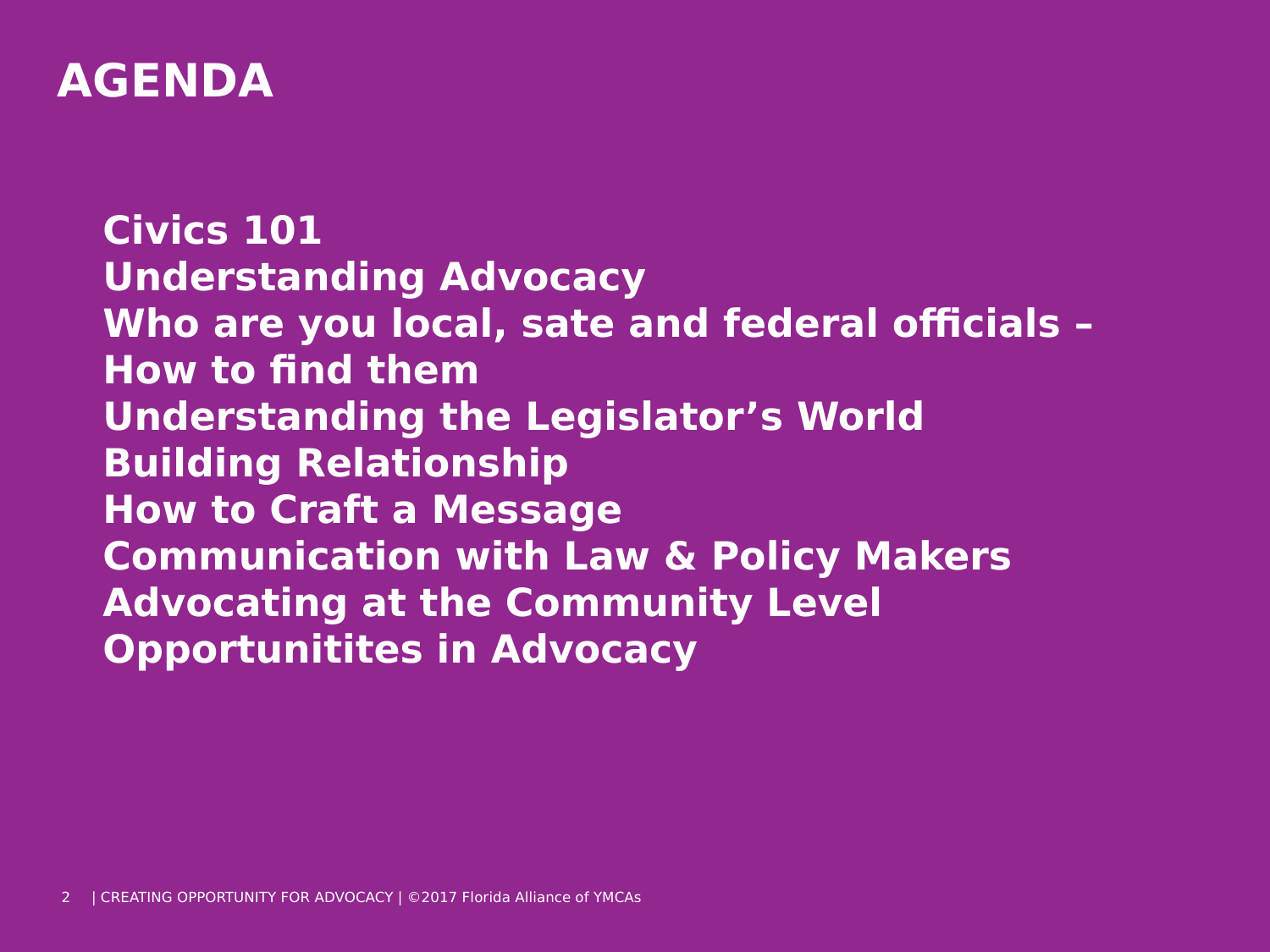

# AGENDA
Civics 101
Understanding Advocacy
Who are you local, sate and federal officials – How to find them
Understanding the Legislator’s World
Building Relationship
How to Craft a Message
Communication with Law & Policy Makers
Advocating at the Community Level
Opportunitites in Advocacy
2
| CREATING OPPORTUNITY FOR ADVOCACY | ©2017 Florida Alliance of YMCAs